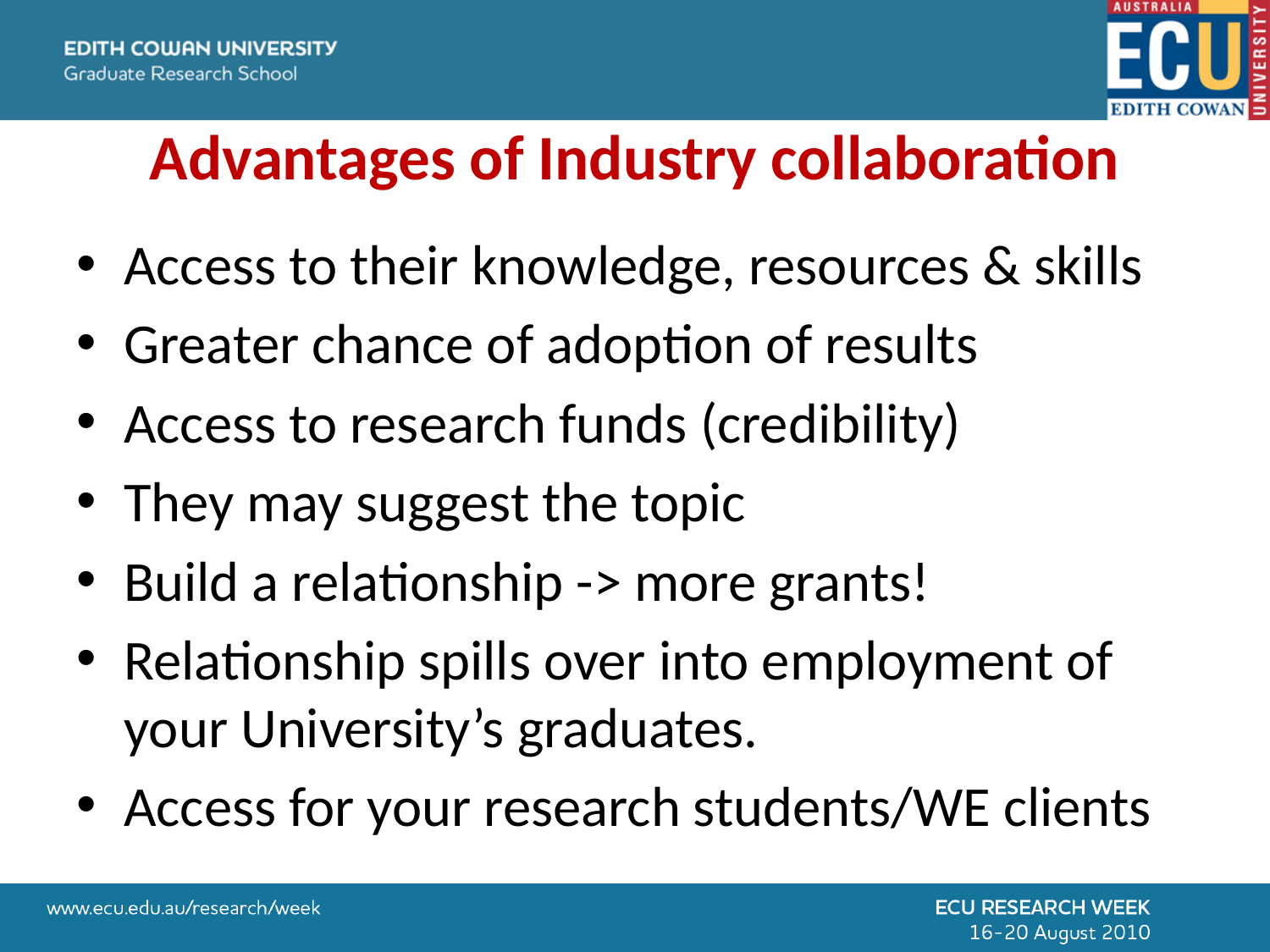

# Advantages of Industry collaboration
Access to their knowledge, resources & skills
Greater chance of adoption of results
Access to research funds (credibility)
They may suggest the topic
Build a relationship -> more grants!
Relationship spills over into employment of your University’s graduates.
Access for your research students/WE clients